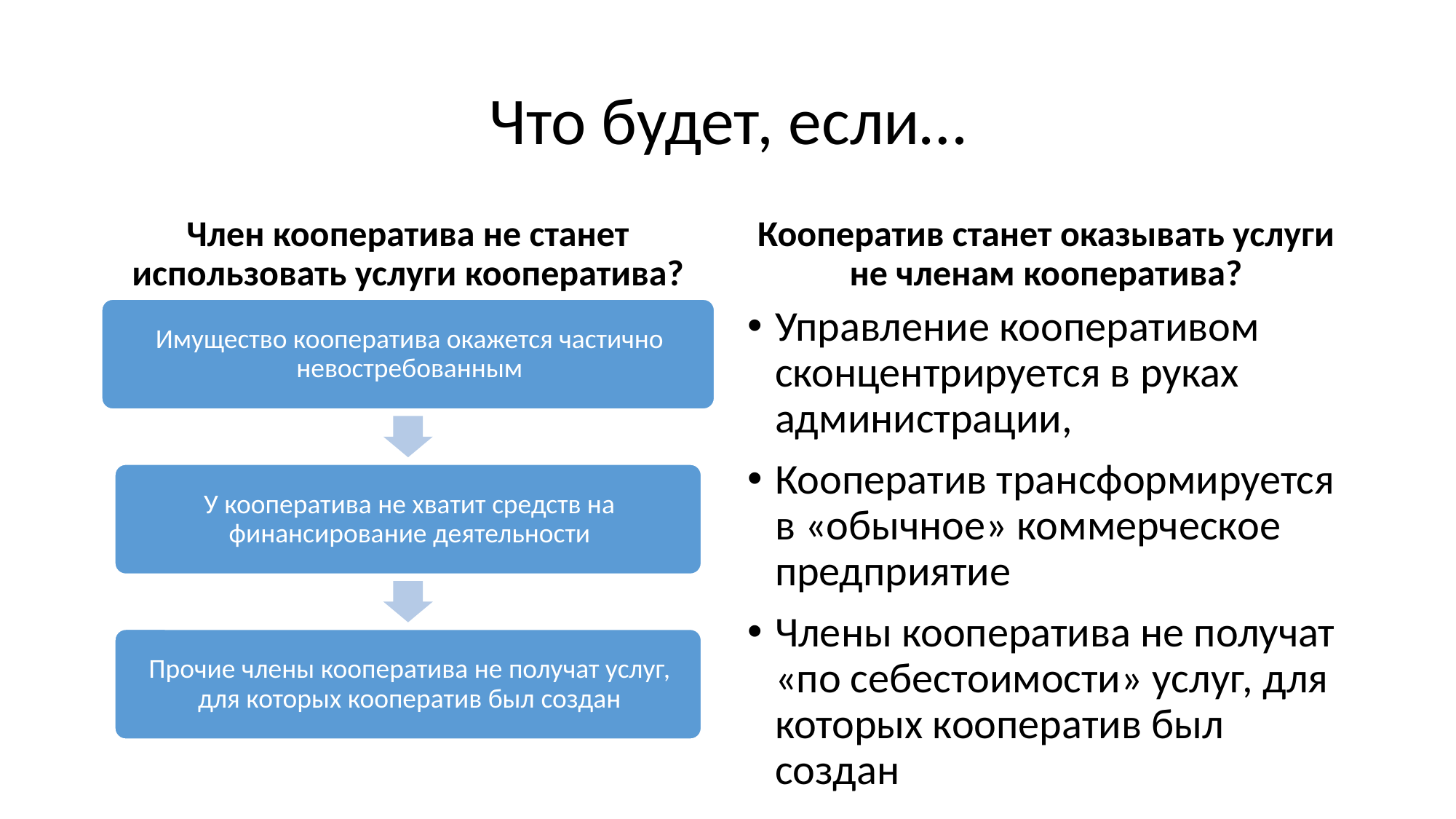

# Что будет, если…
Член кооператива не станет использовать услуги кооператива?
Кооператив станет оказывать услуги не членам кооператива?
Имущество кооператива окажется частично невостребованным

У кооператива не хватит средств на финансирование деятельности

Прочие члены кооператива не получат услуг, для которых кооператив был создан
Управление кооперативом сконцентрируется в руках администрации,
Кооператив трансформируется в «обычное» коммерческое предприятие
Члены кооператива не получат «по себестоимости» услуг, для которых кооператив был создан